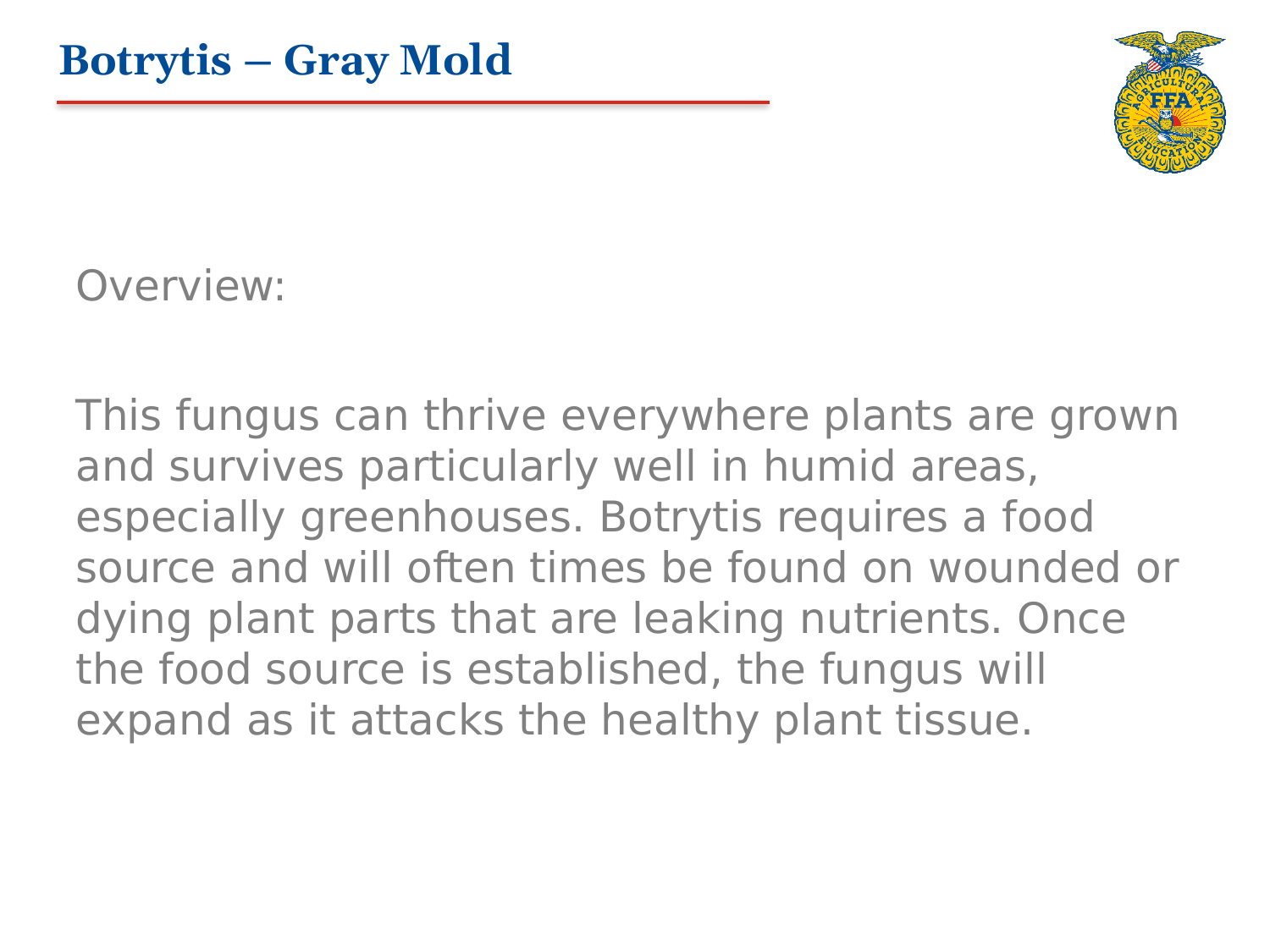

# Botrytis – Gray Mold
Overview:

This fungus can thrive everywhere plants are grown and survives particularly well in humid areas, especially greenhouses. Botrytis requires a food source and will often times be found on wounded or dying plant parts that are leaking nutrients. Once the food source is established, the fungus will expand as it attacks the healthy plant tissue.